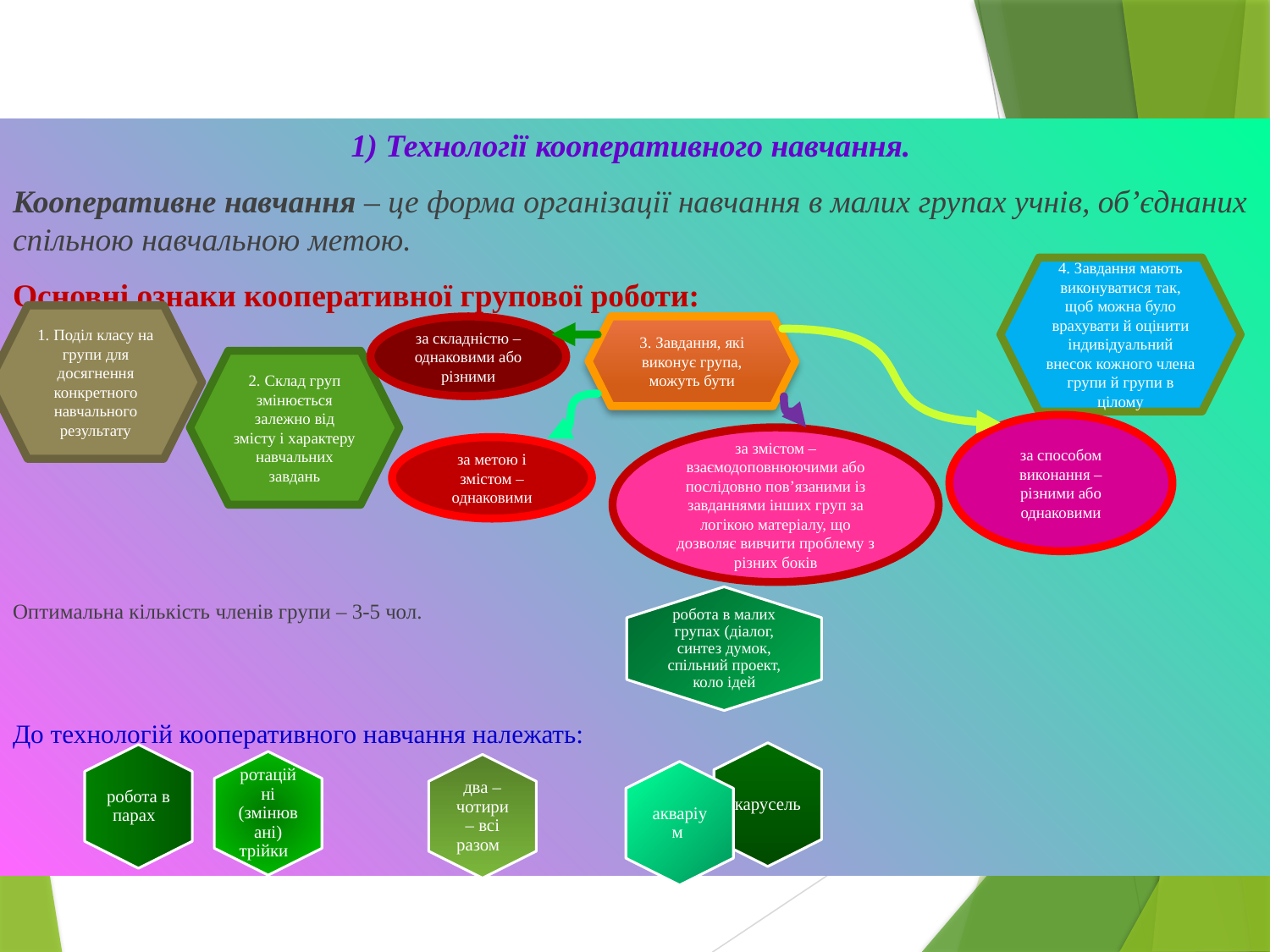

1) Технології кооперативного навчання.
Кооперативне навчання – це форма організації навчання в малих групах учнів, об’єднаних спільною навчальною метою.
Основні ознаки кооперативної групової роботи:

Оптимальна кількість членів групи – 3-5 чол.

До технологій кооперативного навчання належать:

4. Завдання мають виконуватися так, щоб можна було врахувати й оцінити індивідуальний внесок кожного члена групи й групи в цілому
1. Поділ класу на групи для досягнення конкретного навчального результату
за складністю – однаковими або різними
3. Завдання, які виконує група, можуть бути
2. Склад груп змінюється залежно від змісту і характеру навчальних завдань
за способом виконання – різними або однаковими
за змістом – взаємодоповнюючими або послідовно пов’язаними із завданнями інших груп за логікою матеріалу, що дозволяє вивчити проблему з різних боків
за метою і змістом – однаковими
ротаційні (змінювані) трійки
робота в парах
два – чотири – всі разом
карусель
акваріум
робота в малих групах (діалог, синтез думок, спільний проект, коло ідей